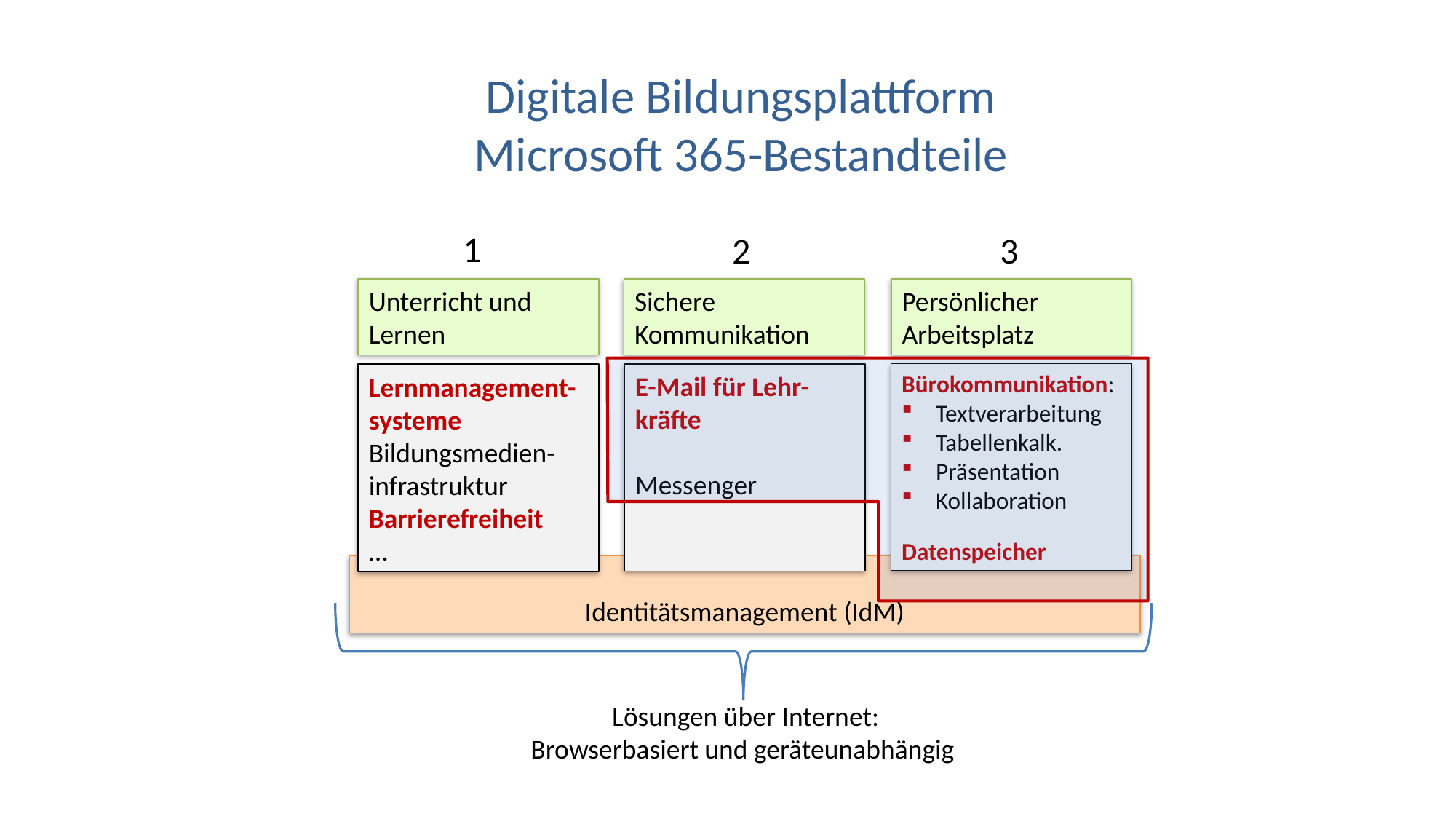

Digitale Bildungsplattform
Microsoft 365-Bestandteile
1
2
3

Unterricht und Lernen
Sichere Kommunikation
Persönlicher Arbeitsplatz

Bürokommunikation:
Textverarbeitung
Tabellenkalk.
Präsentation
Kollaboration

Datenspeicher
E-Mail für Lehr-kräfte

Messenger

Lernmanagement-systeme
Bildungsmedien-infrastruktur
Barrierefreiheit
…

Identitätsmanagement (IdM)

Lösungen über Internet:
Browserbasiert und geräteunabhängig